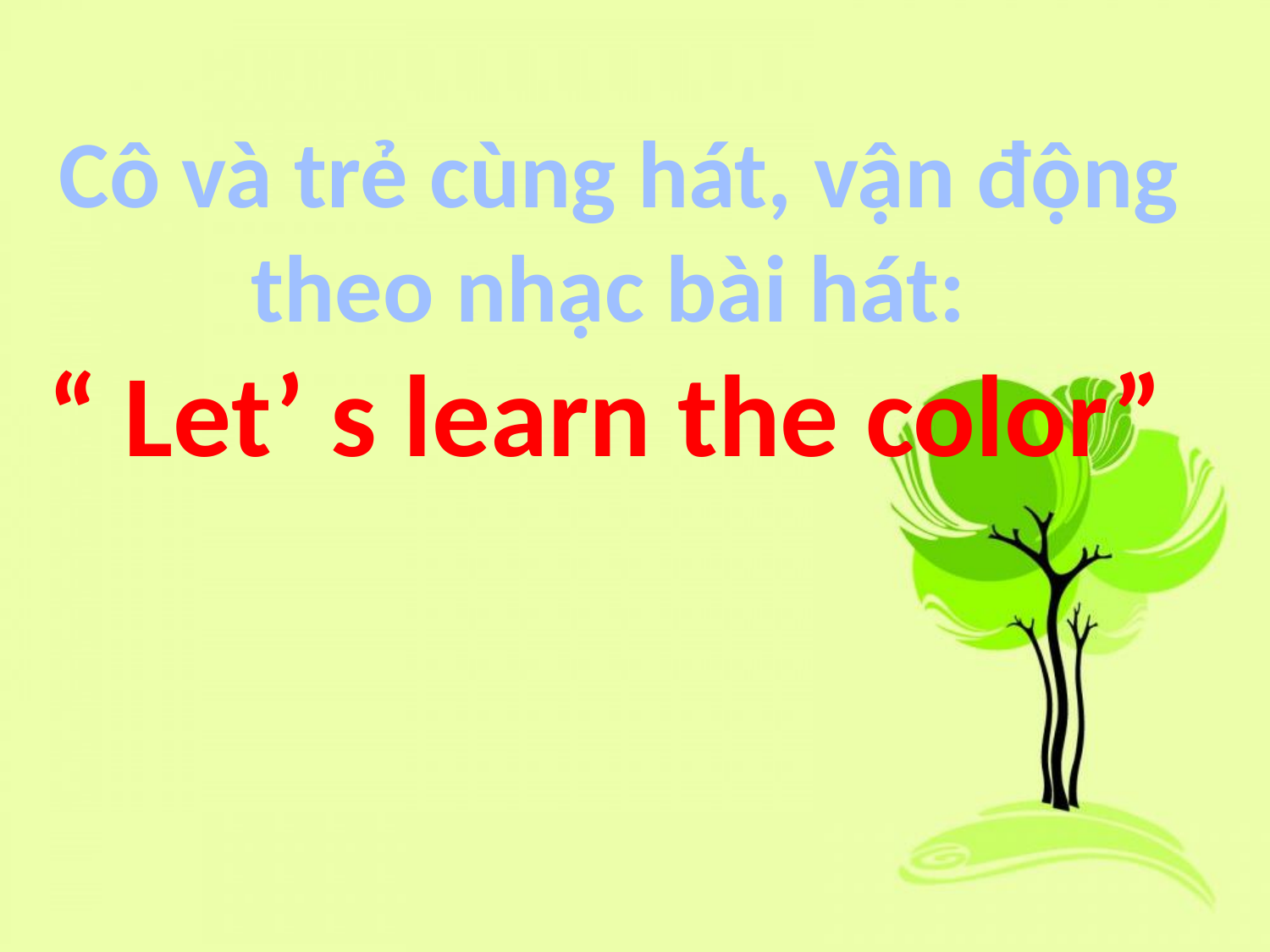

Cô và trẻ cùng hát, vận động theo nhạc bài hát:
“ Let’ s learn the color”